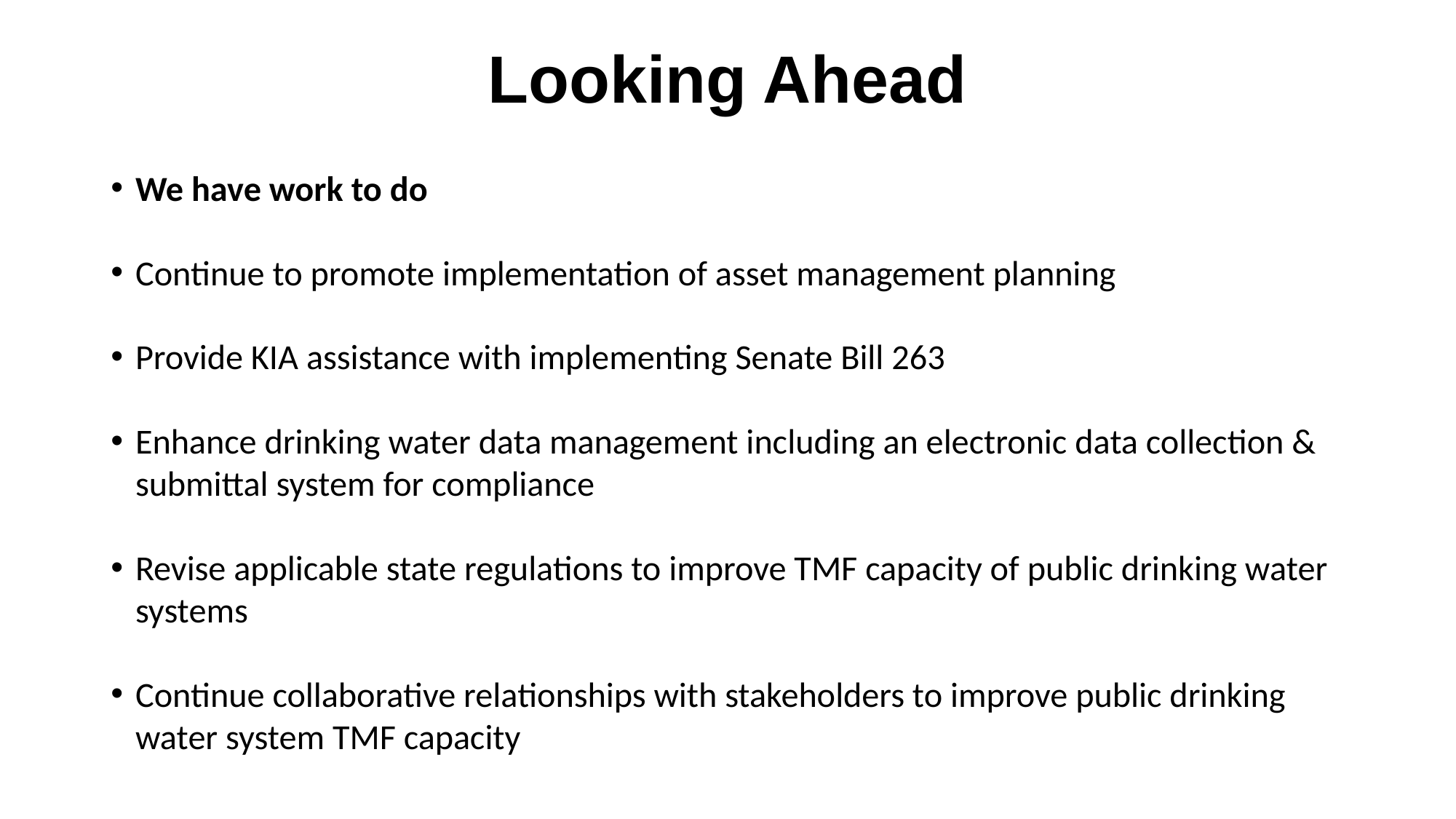

# Looking Ahead
We have work to do

Continue to promote implementation of asset management planning

Provide KIA assistance with implementing Senate Bill 263

Enhance drinking water data management including an electronic data collection & submittal system for compliance

Revise applicable state regulations to improve TMF capacity of public drinking water systems

Continue collaborative relationships with stakeholders to improve public drinking water system TMF capacity